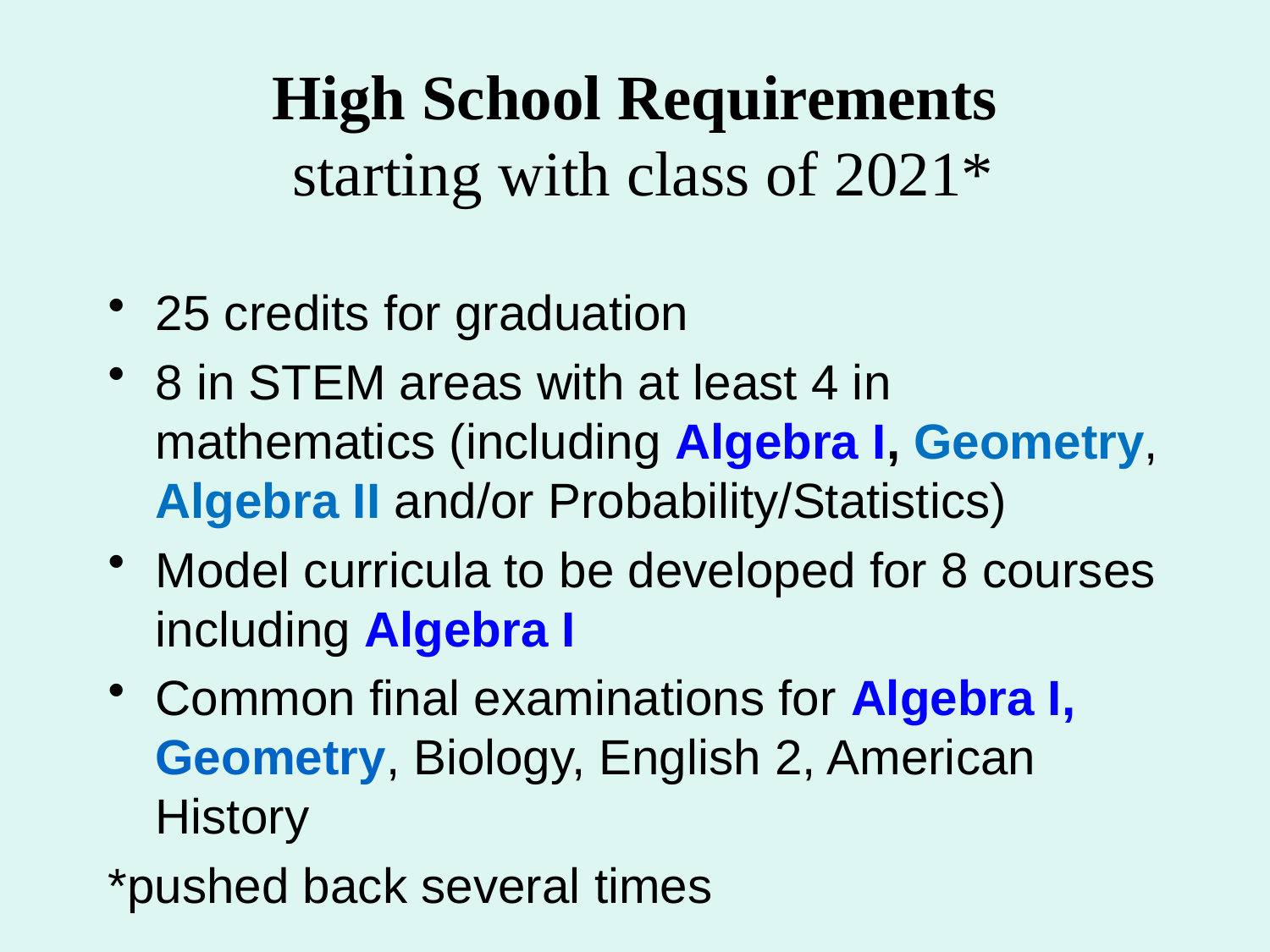

# High School Requirements starting with class of 2021*
25 credits for graduation
8 in STEM areas with at least 4 in mathematics (including Algebra I, Geometry, Algebra II and/or Probability/Statistics)
Model curricula to be developed for 8 courses including Algebra I
Common final examinations for Algebra I, Geometry, Biology, English 2, American History
*pushed back several times